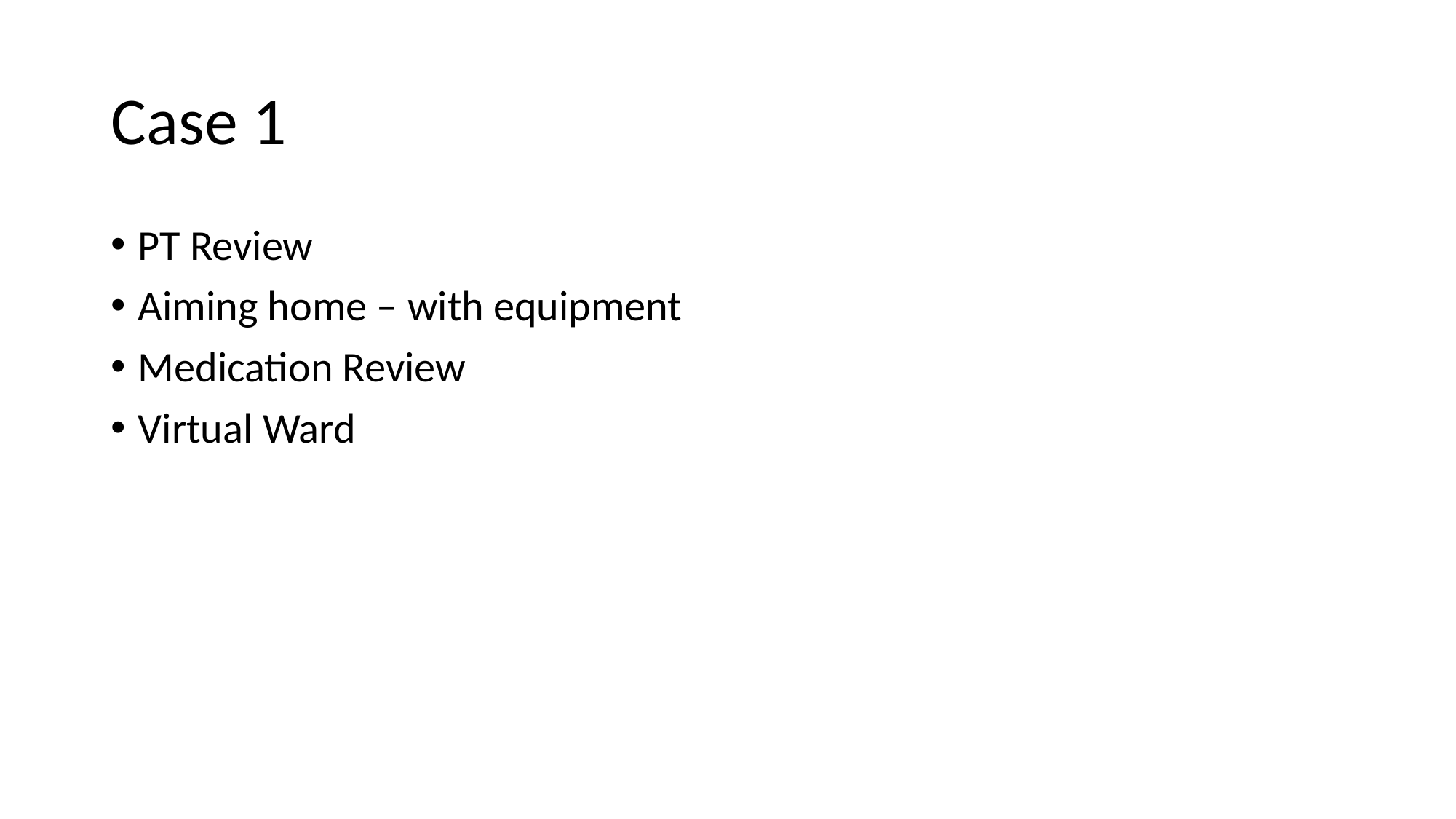

# Case 1
PT Review
Aiming home – with equipment
Medication Review
Virtual Ward